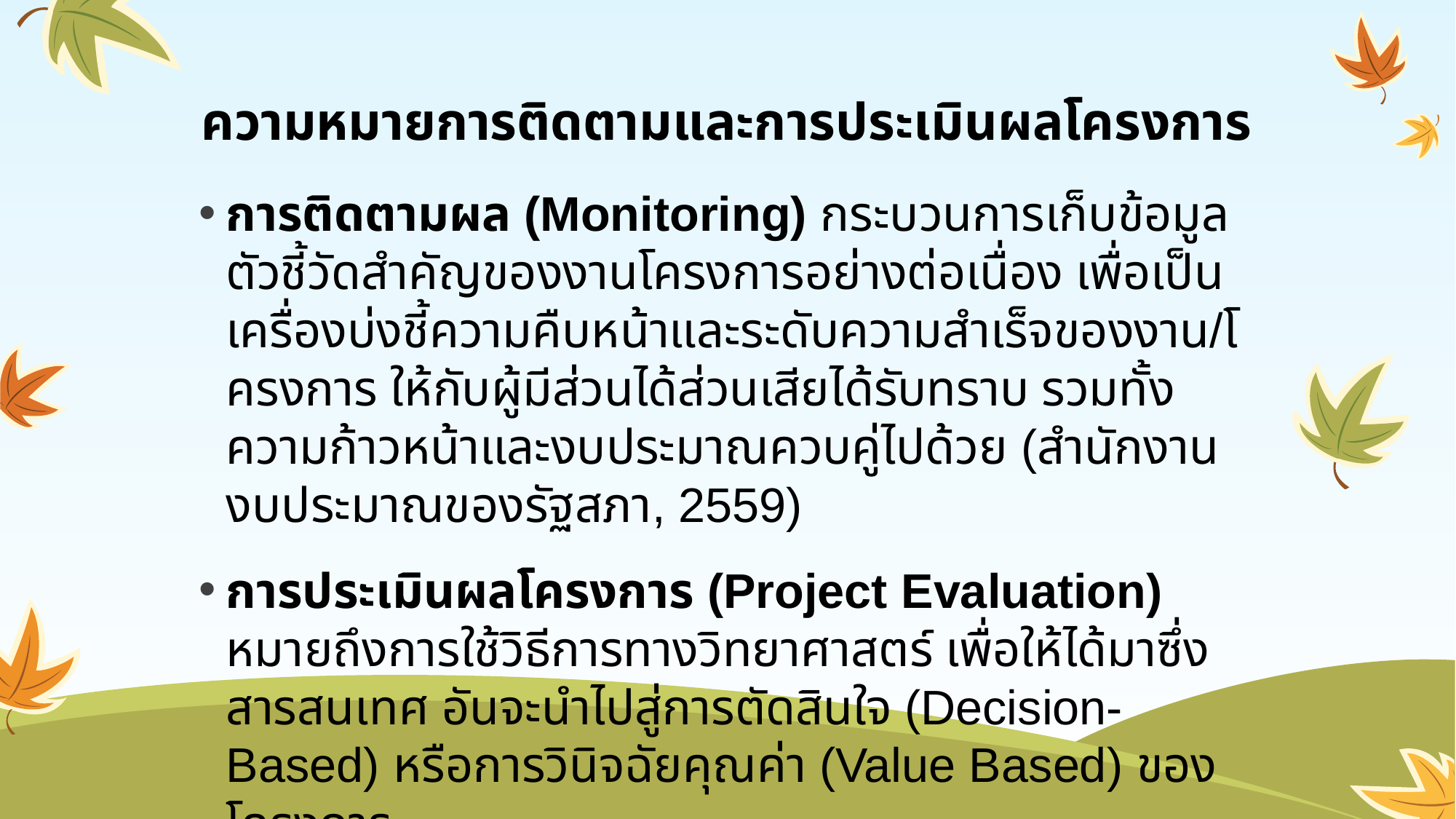

# ความหมายการติดตามและการประเมินผลโครงการ
การติดตามผล (Monitoring) กระบวนการเก็บข้อมูลตัวชี้วัดสำคัญของงานโครงการอย่างต่อเนื่อง เพื่อเป็นเครื่องบ่งชี้ความคืบหน้าและระดับความสำเร็จของงาน/โครงการ ให้กับผู้มีส่วนได้ส่วนเสียได้รับทราบ รวมทั้งความก้าวหน้าและงบประมาณควบคู่ไปด้วย (สำนักงานงบประมาณของรัฐสภา, 2559)
การประเมินผลโครงการ (Project Evaluation) หมายถึงการใช้วิธีการทางวิทยาศาสตร์ เพื่อให้ได้มาซึ่งสารสนเทศ อันจะนำไปสู่การตัดสินใจ (Decision- Based) หรือการวินิจฉัยคุณค่า (Value Based) ของโครงการ